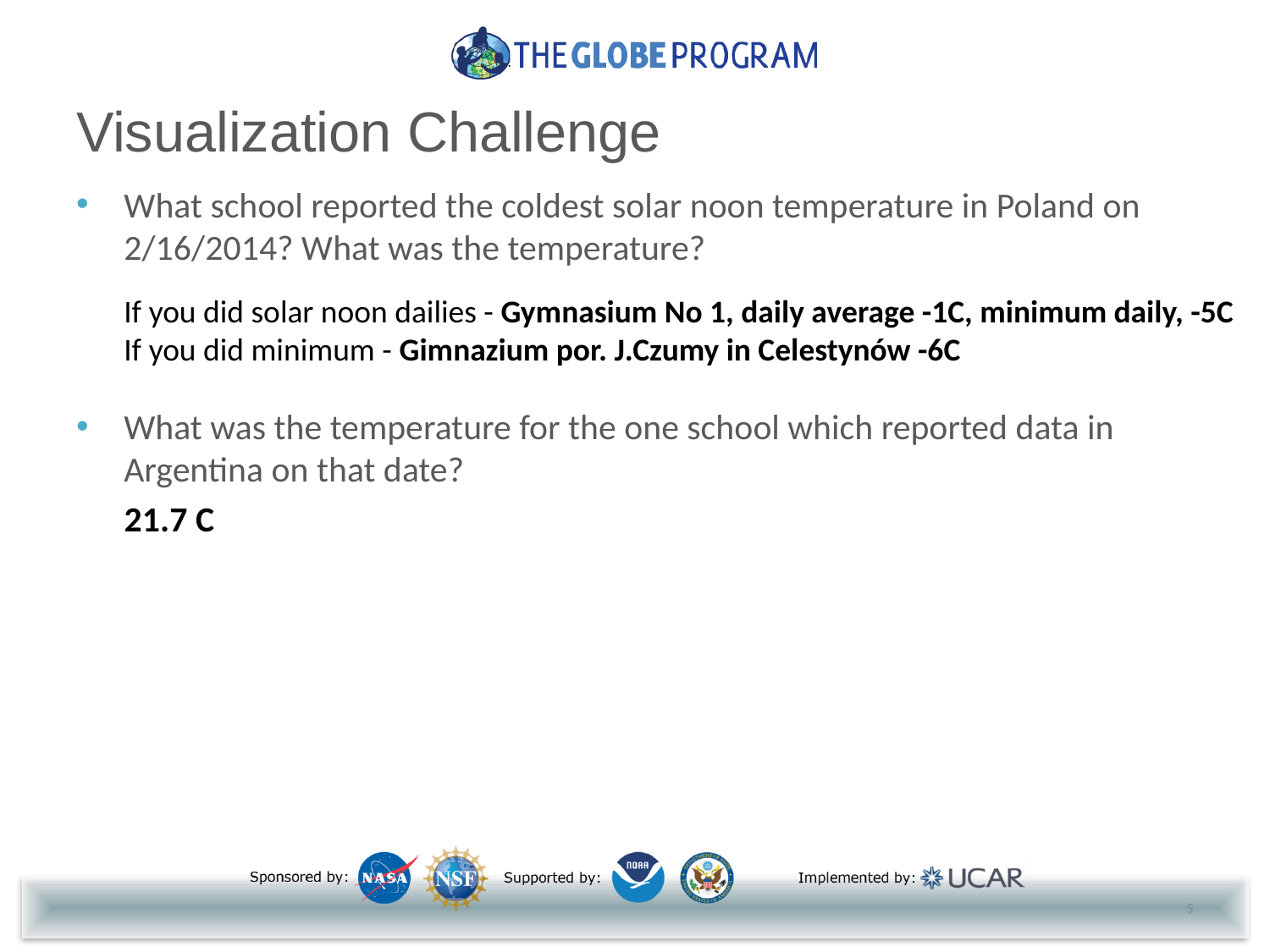

# Visualization Challenge
What school reported the coldest solar noon temperature in Poland on 2/16/2014? What was the temperature?

If you did solar noon dailies - Gymnasium No 1, daily average -1C, minimum daily, -5C
If you did minimum - Gimnazium por. J.Czumy in Celestynów -6C
What was the temperature for the one school which reported data in Argentina on that date?

21.7 C
5